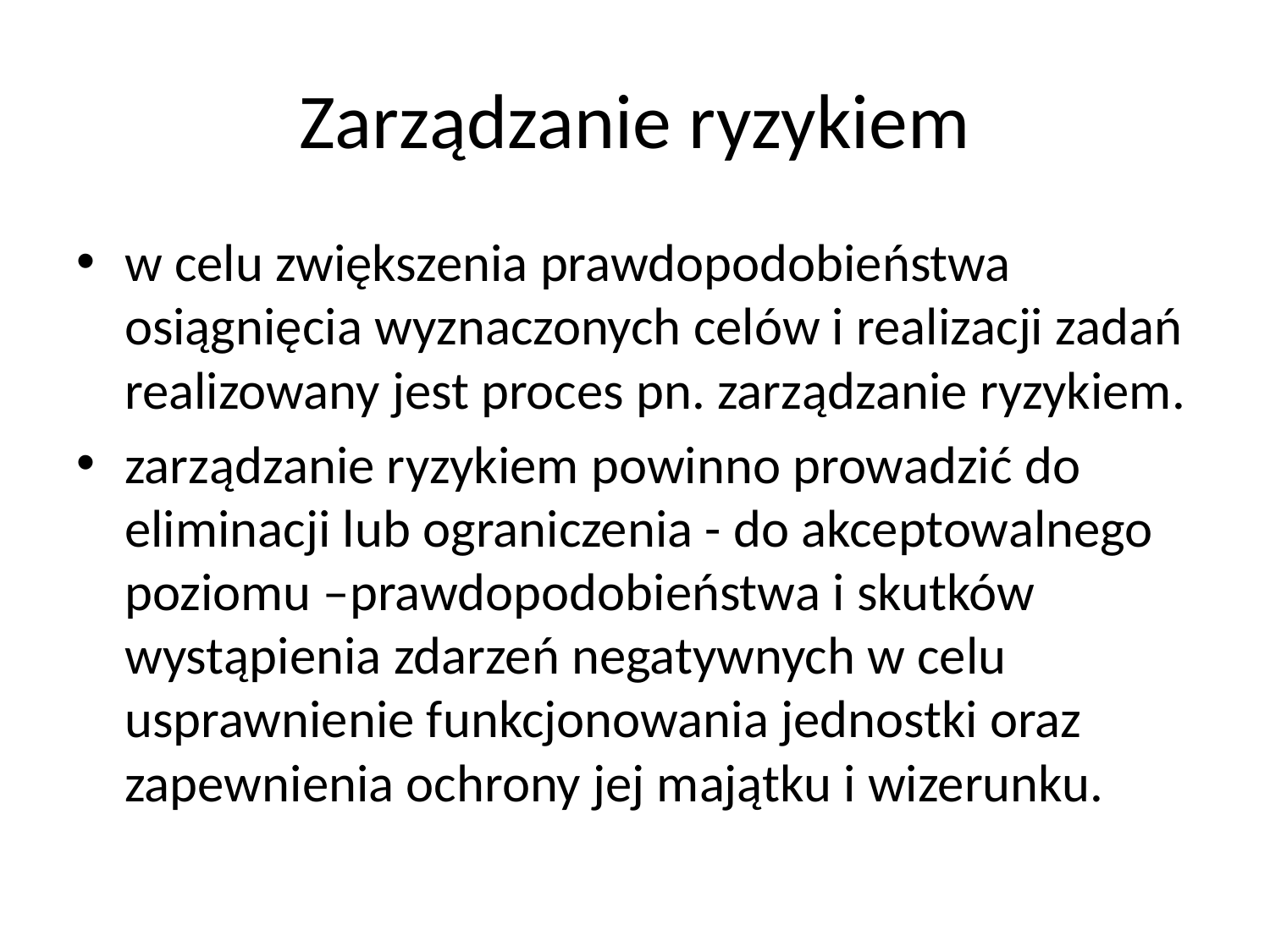

# Zarządzanie ryzykiem
w celu zwiększenia prawdopodobieństwa osiągnięcia wyznaczonych celów i realizacji zadań realizowany jest proces pn. zarządzanie ryzykiem.
zarządzanie ryzykiem powinno prowadzić do eliminacji lub ograniczenia - do akceptowalnego poziomu –prawdopodobieństwa i skutków wystąpienia zdarzeń negatywnych w celu usprawnienie funkcjonowania jednostki oraz zapewnienia ochrony jej majątku i wizerunku.